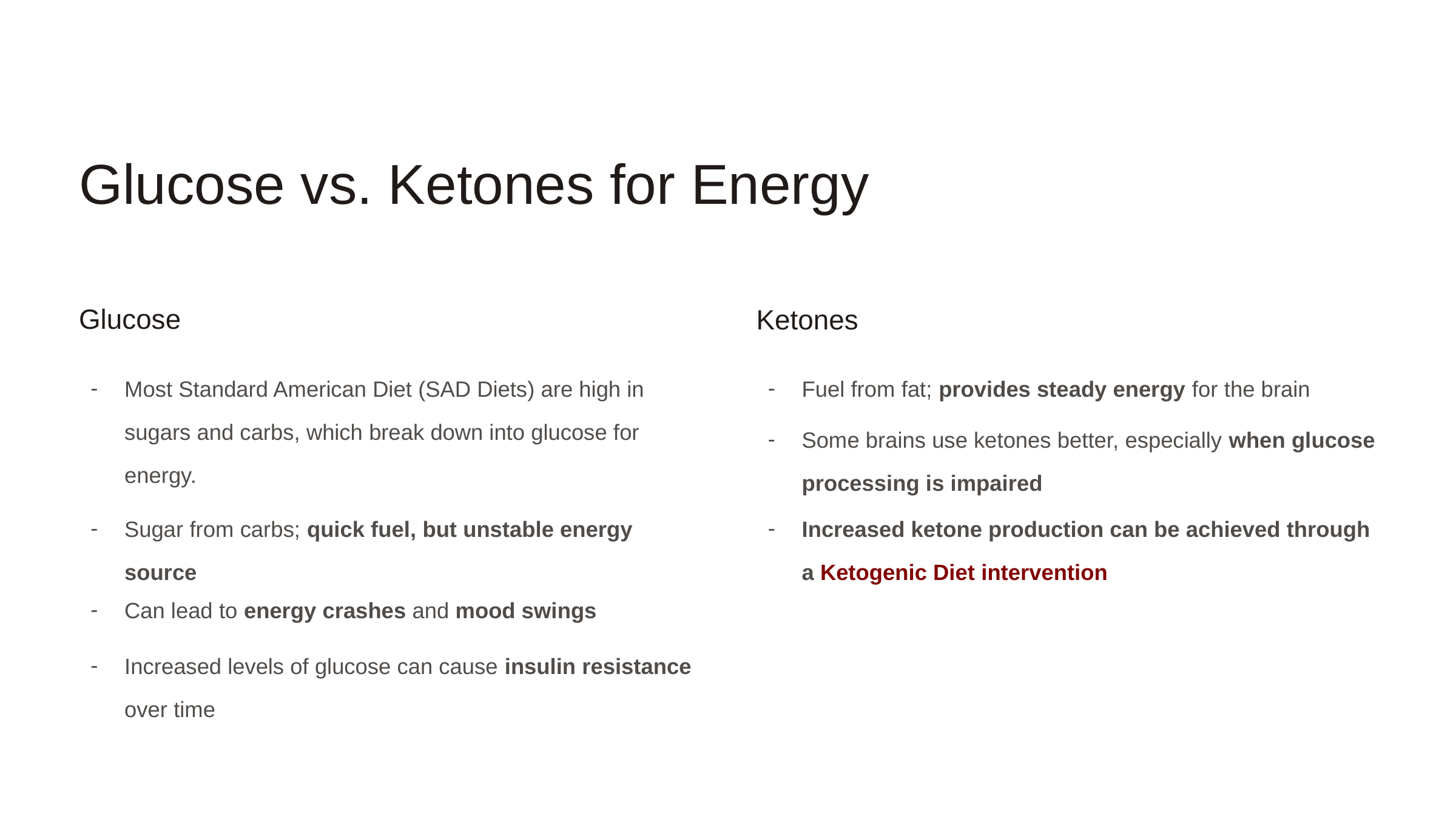

Glucose vs. Ketones for Energy

Glucose
Ketones
Most Standard American Diet (SAD Diets) are high in sugars and carbs, which break down into glucose for energy.
Fuel from fat; provides steady energy for the brain
Some brains use ketones better, especially when glucose processing is impaired
Sugar from carbs; quick fuel, but unstable energy source
Increased ketone production can be achieved through a Ketogenic Diet intervention
Can lead to energy crashes and mood swings
Increased levels of glucose can cause insulin resistance over time